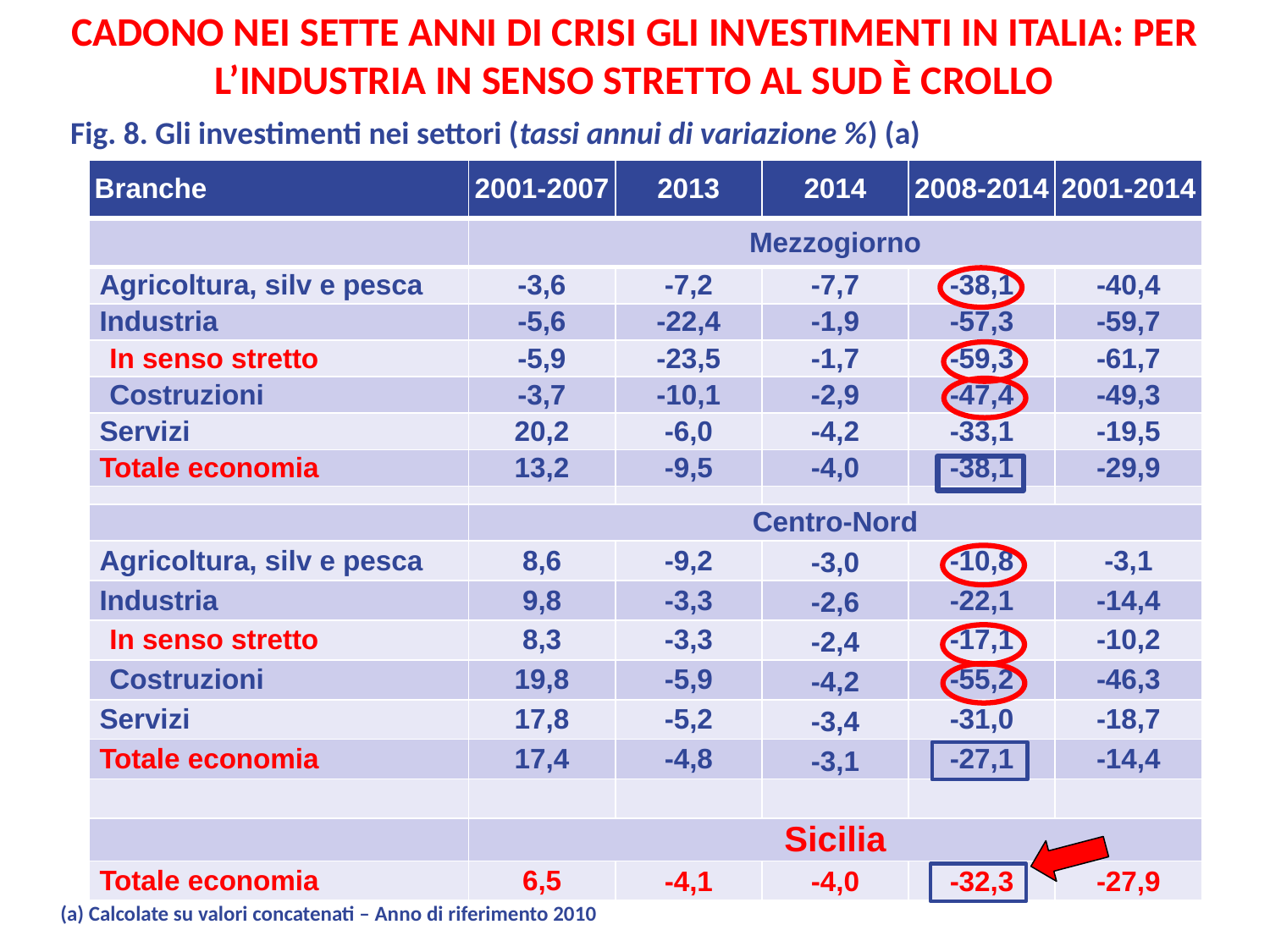

Cadono nei sette anni di crisi gli investimenti in Italia: per l’industria in senso stretto al Sud è crollo
Fig. 8. Gli investimenti nei settori (tassi annui di variazione %) (a)
| Branche | 2001-2007 | 2013 | 2014 | 2008-2014 | 2001-2014 |
| --- | --- | --- | --- | --- | --- |
|  | Mezzogiorno |  |  |  |  |
| Agricoltura, silv e pesca | -3,6 | -7,2 | -7,7 | -38,1 | -40,4 |
| Industria | -5,6 | -22,4 | -1,9 | -57,3 | -59,7 |
| In senso stretto | -5,9 | -23,5 | -1,7 | -59,3 | -61,7 |
| Costruzioni | -3,7 | -10,1 | -2,9 | -47,4 | -49,3 |
| Servizi | 20,2 | -6,0 | -4,2 | -33,1 | -19,5 |
| Totale economia | 13,2 | -9,5 | -4,0 | -38,1 | -29,9 |
|  |  |  |  |  |  |
|  | Centro-Nord |  |  |  |  |
| Agricoltura, silv e pesca | 8,6 | -9,2 | -3,0 | -10,8 | -3,1 |
| Industria | 9,8 | -3,3 | -2,6 | -22,1 | -14,4 |
| In senso stretto | 8,3 | -3,3 | -2,4 | -17,1 | -10,2 |
| Costruzioni | 19,8 | -5,9 | -4,2 | -55,2 | -46,3 |
| Servizi | 17,8 | -5,2 | -3,4 | -31,0 | -18,7 |
| Totale economia | 17,4 | -4,8 | -3,1 | -27,1 | -14,4 |
|  |  |  |  |  |  |
|  | Sicilia |  |  |  |  |
| Totale economia | 6,5 | -4,1 | -4,0 | -32,3 | -27,9 |

(a) Calcolate su valori concatenati – Anno di riferimento 2010